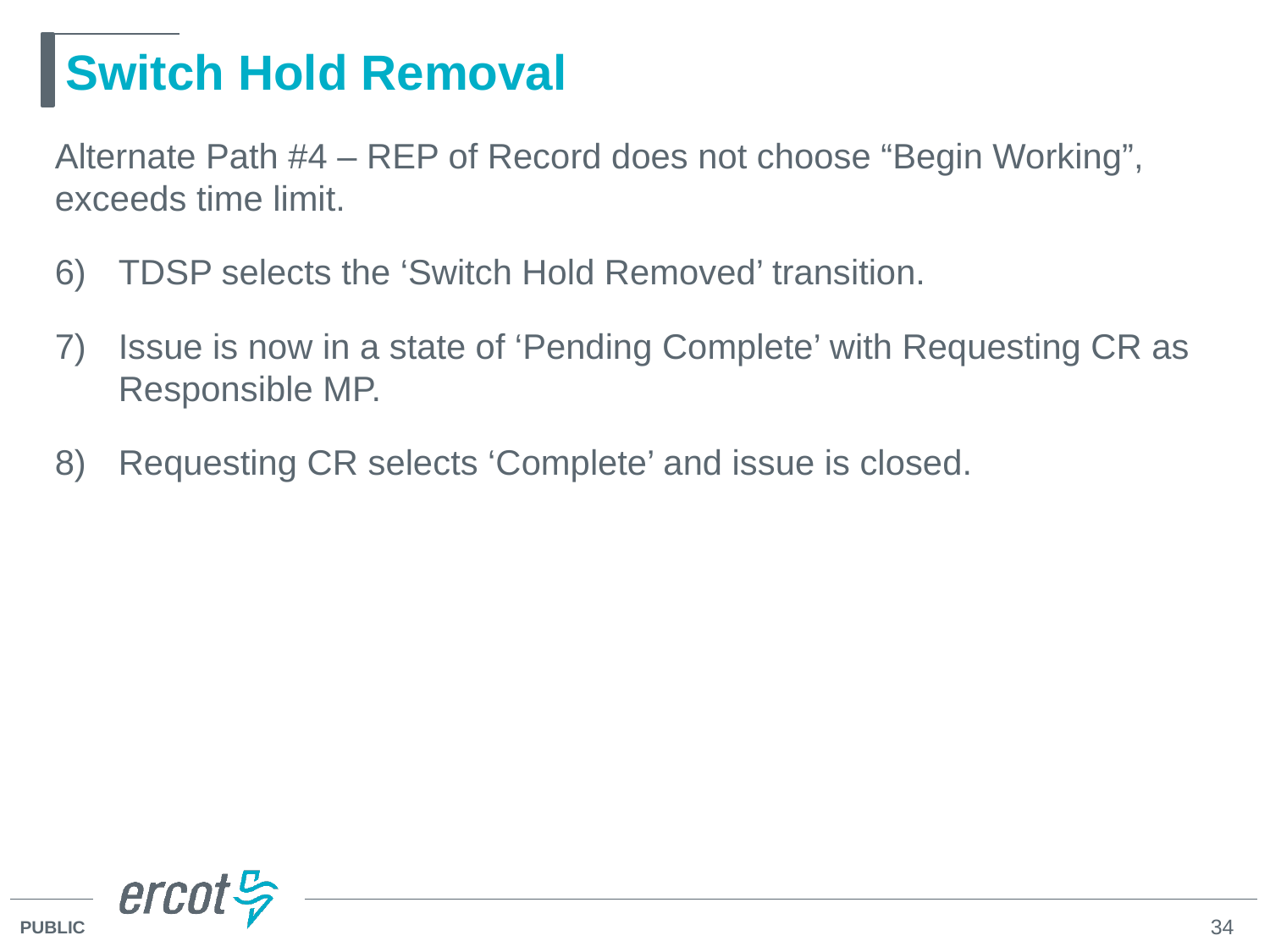

# Switch Hold Removal
Alternate Path #4 – REP of Record does not choose “Begin Working”, exceeds time limit.
TDSP selects the ‘Switch Hold Removed’ transition.
Issue is now in a state of ‘Pending Complete’ with Requesting CR as Responsible MP.
Requesting CR selects ‘Complete’ and issue is closed.
34